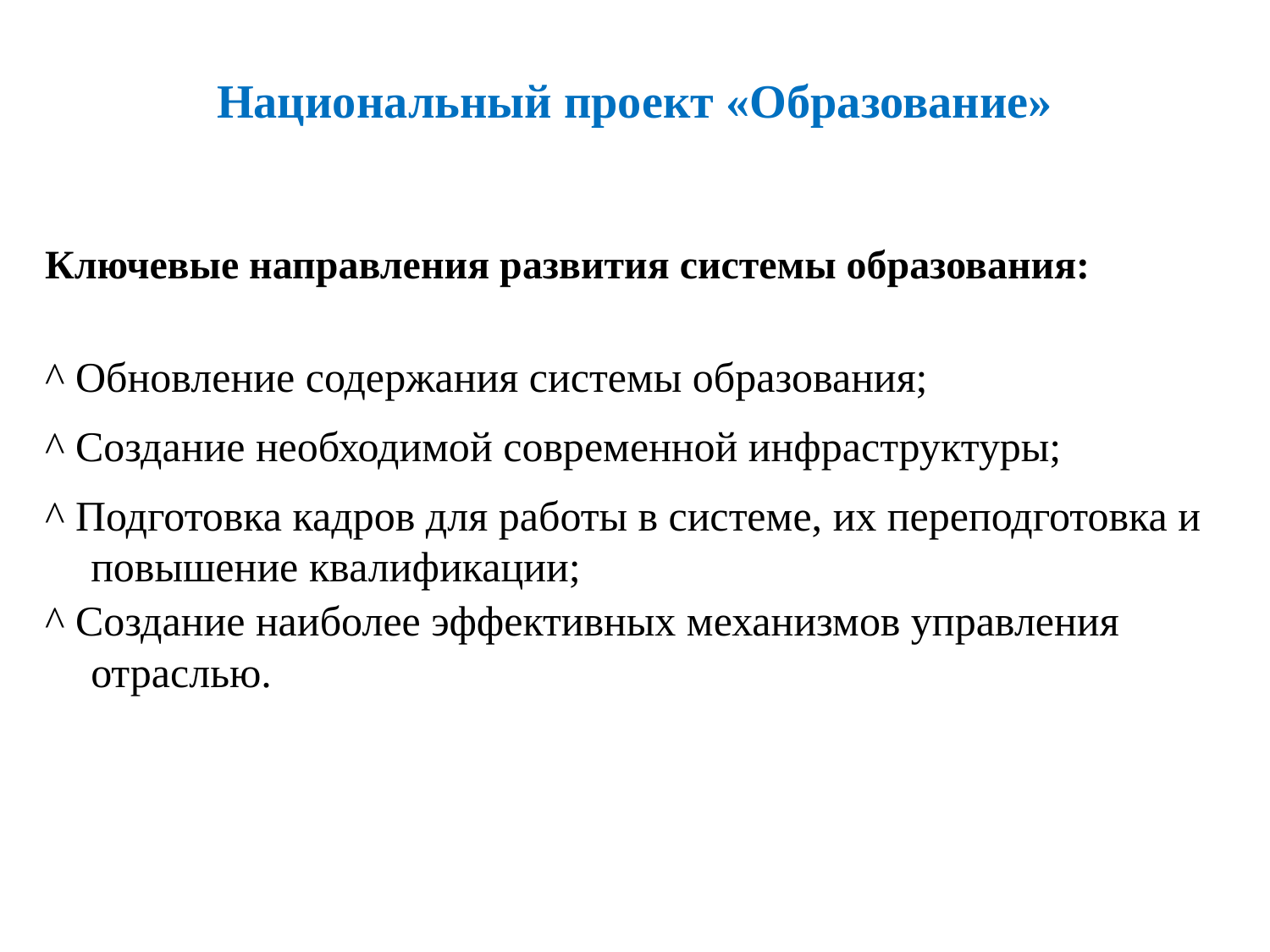

Национальный проект «Образование»
Ключевые направления развития системы образования:
^ Обновление содержания системы образования;
^ Создание необходимой современной инфраструктуры;
^ Подготовка кадров для работы в системе, их переподготовка и повышение квалификации;
^ Создание наиболее эффективных механизмов управления отраслью.